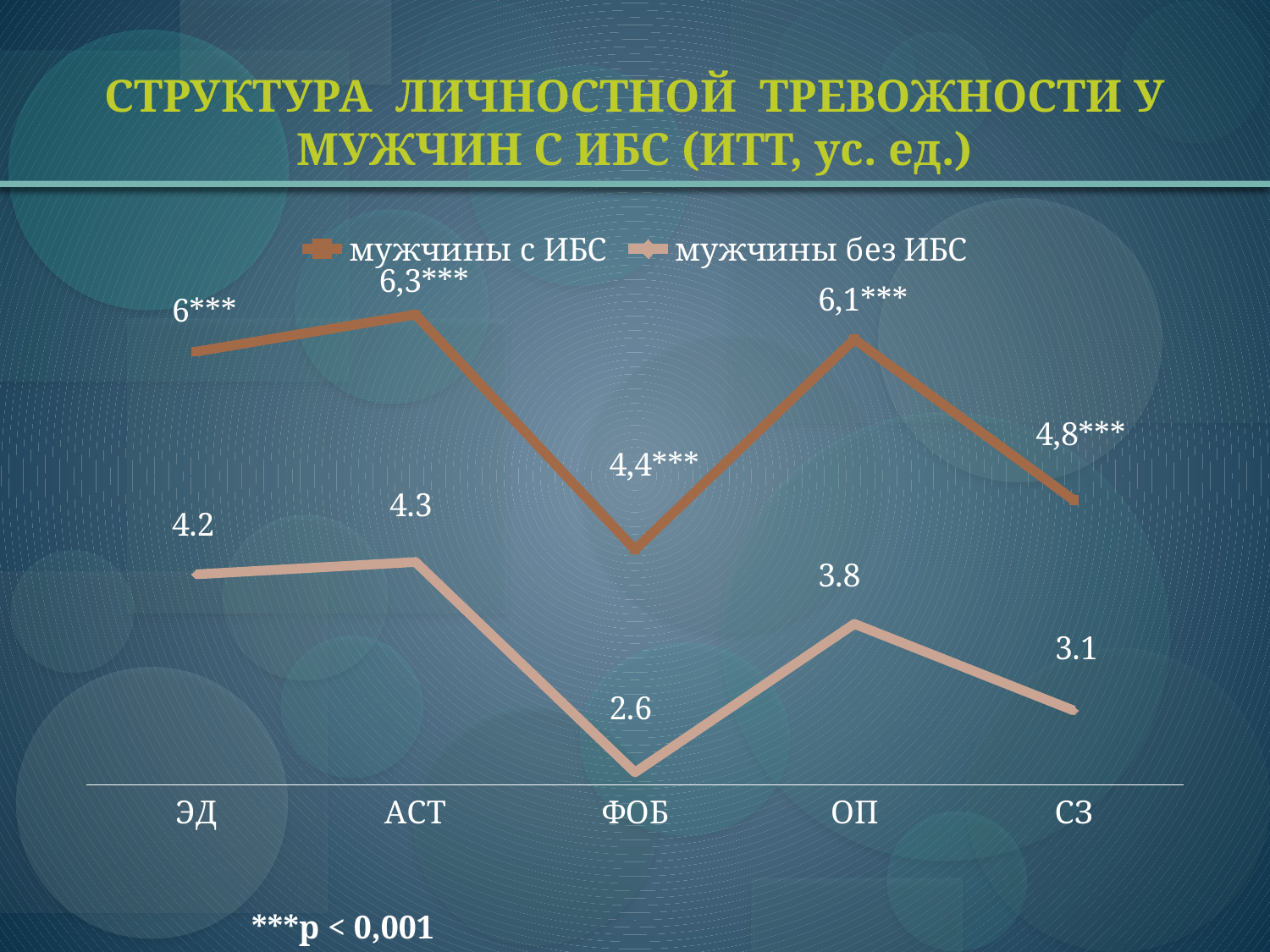

# СТРУКТУРА  ЛИЧНОСТНОЙ  ТРЕВОЖНОСТИ У МУЖЧИН С ИБС (ИТТ, ус. ед.)

### Chart

| Category | мужчины с ИБС | мужчины без ИБС |
|---|---|---|
| ЭД | 6.0 | 4.2 |
| АСТ | 6.3 | 4.3 |
| ФОБ | 4.4 | 2.6 |
| ОП | 6.1 | 3.8 |
| СЗ | 4.8 | 3.1 |
***p < 0,001